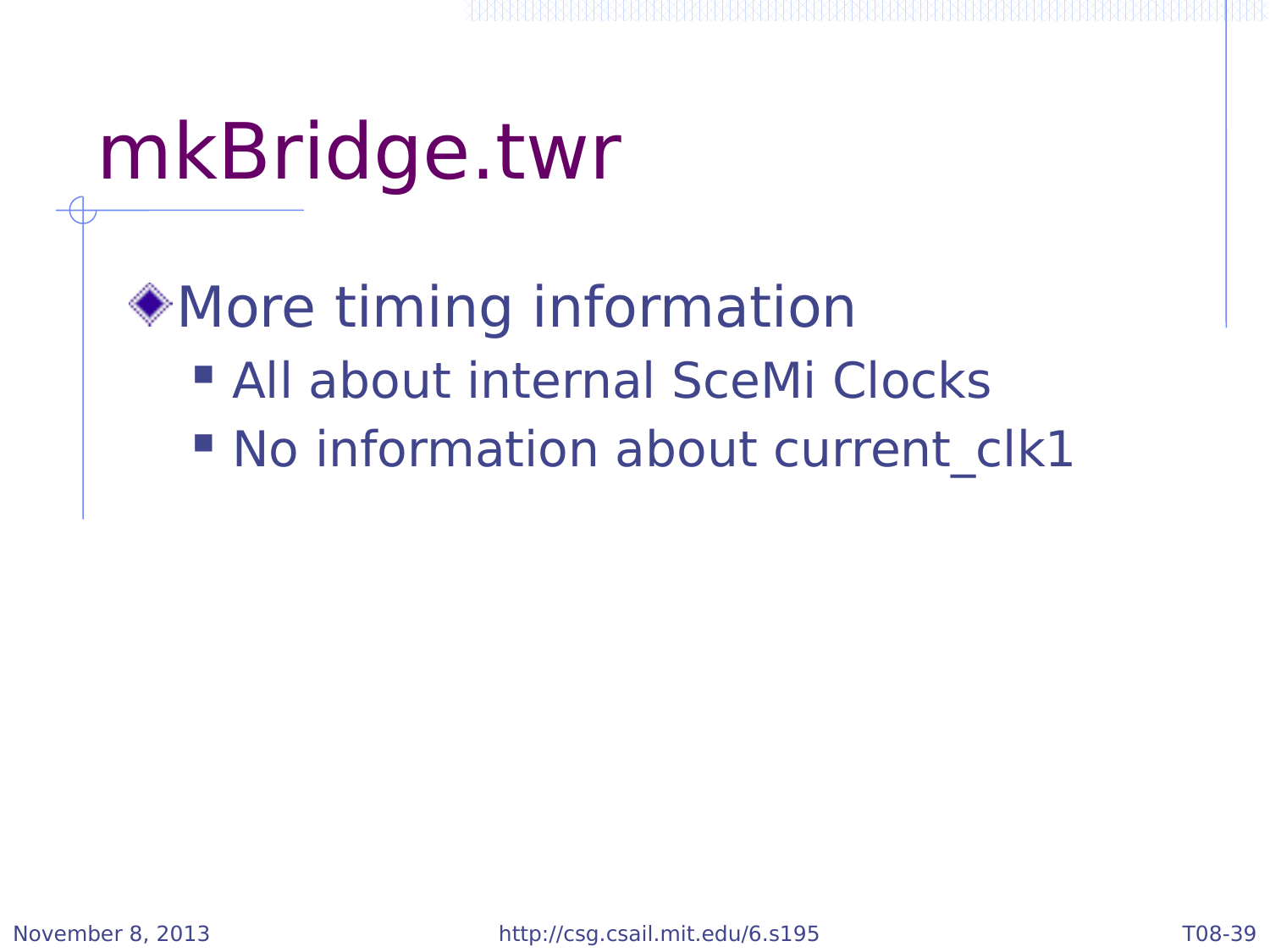

# mkBridge.twr
More timing information
All about internal SceMi Clocks
No information about current_clk1
November 8, 2013
http://csg.csail.mit.edu/6.s195
T08-39